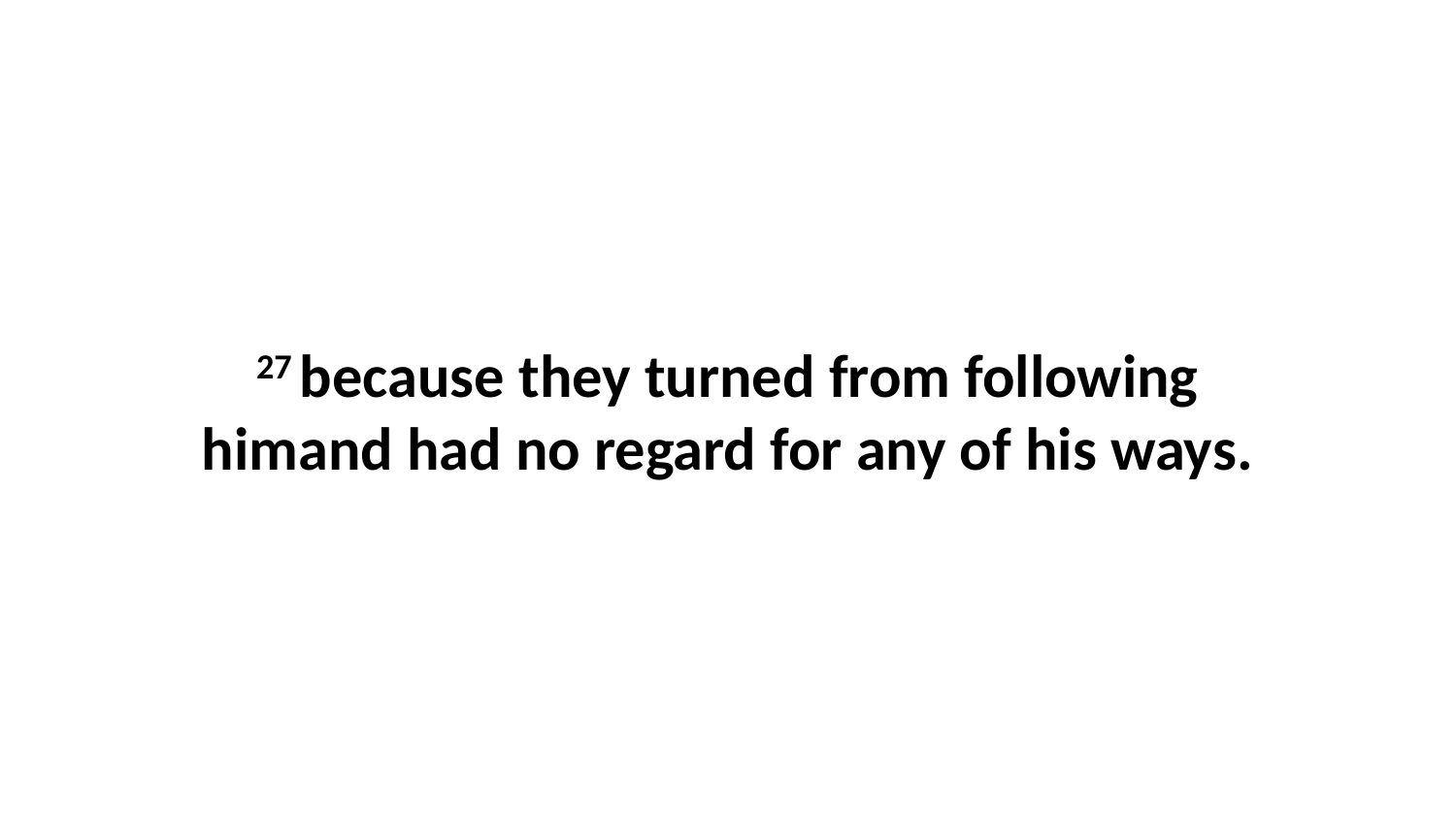

27 because they turned from following himand had no regard for any of his ways.